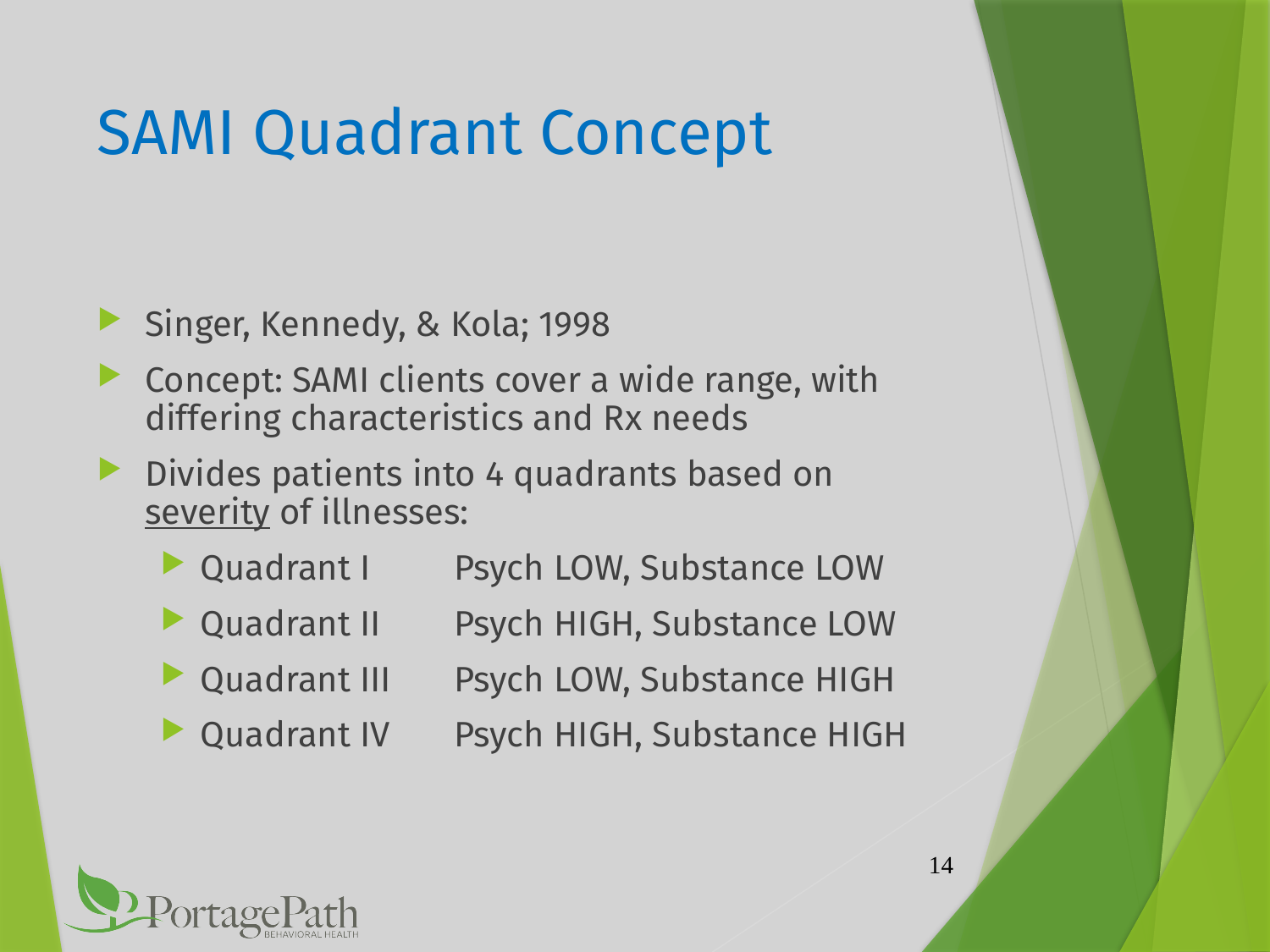

# SAMI Quadrant Concept
Singer, Kennedy, & Kola; 1998
Concept: SAMI clients cover a wide range, with differing characteristics and Rx needs
Divides patients into 4 quadrants based on severity of illnesses:
Quadrant I	Psych LOW, Substance LOW
Quadrant II	Psych HIGH, Substance LOW
Quadrant III	Psych LOW, Substance HIGH
Quadrant IV	Psych HIGH, Substance HIGH

14